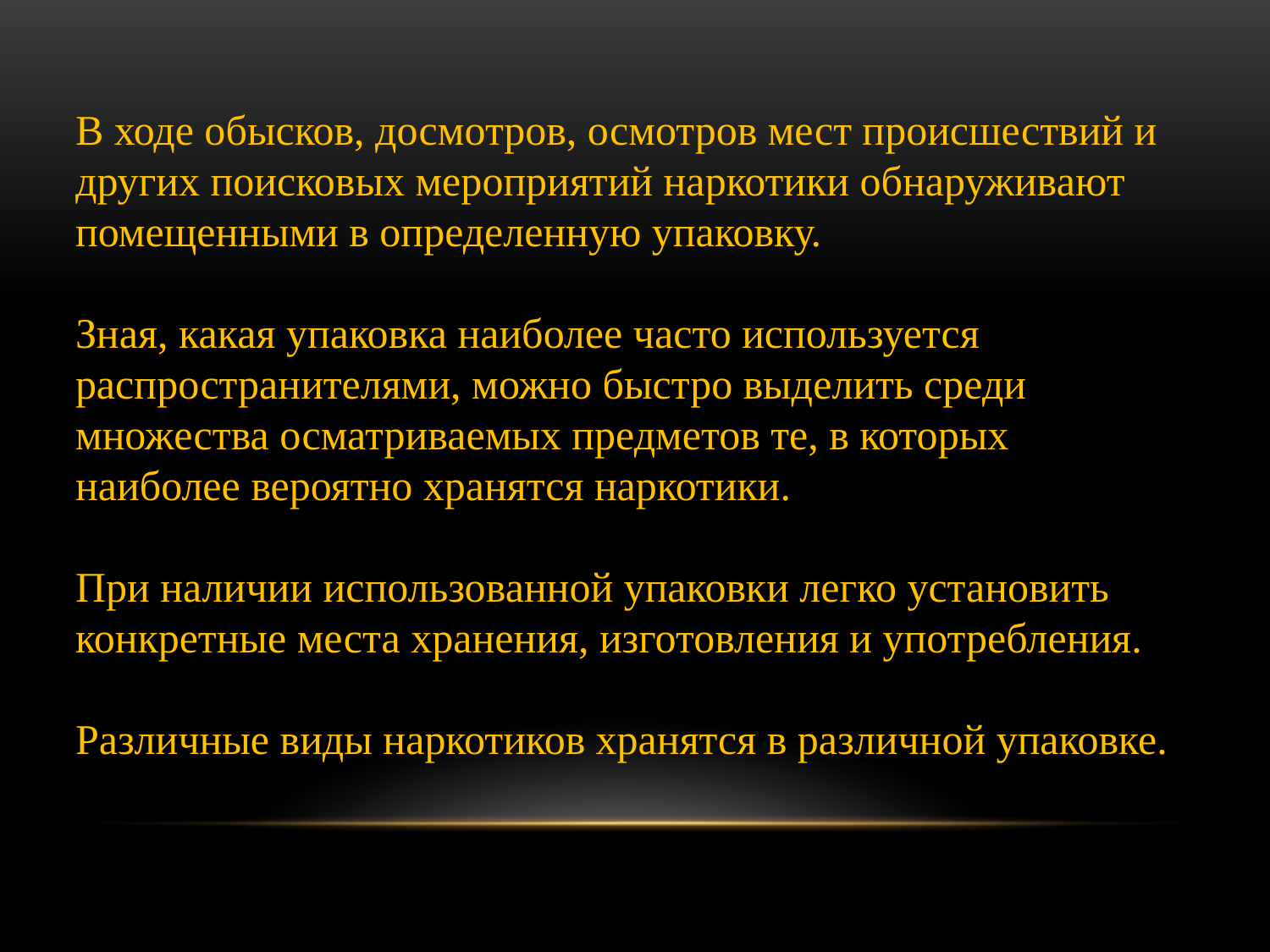

В ходе обысков, досмотров, осмотров мест происшествий и других поисковых мероприятий наркотики обнаруживают помещенными в определенную упаковку.

Зная, какая упаковка наиболее часто используется распространителями, можно быстро выделить среди множества осматриваемых предметов те, в которых наиболее вероятно хранятся наркотики.

При наличии использованной упаковки легко установить конкретные места хранения, изготовления и употребления.

Различные виды наркотиков хранятся в различной упаковке.